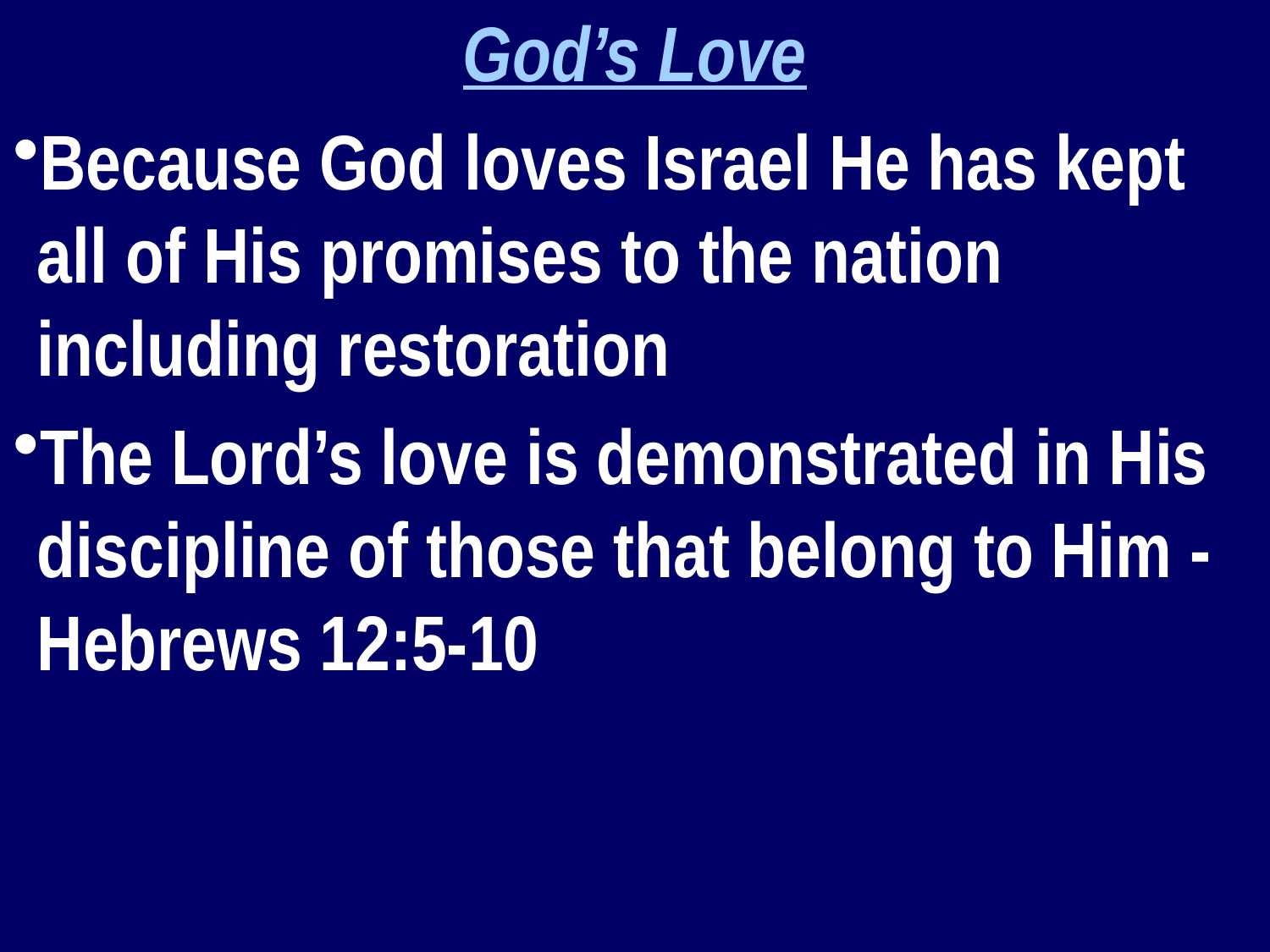

God’s Love
Because God loves Israel He has kept all of His promises to the nation including restoration
The Lord’s love is demonstrated in His discipline of those that belong to Him - Hebrews 12:5-10